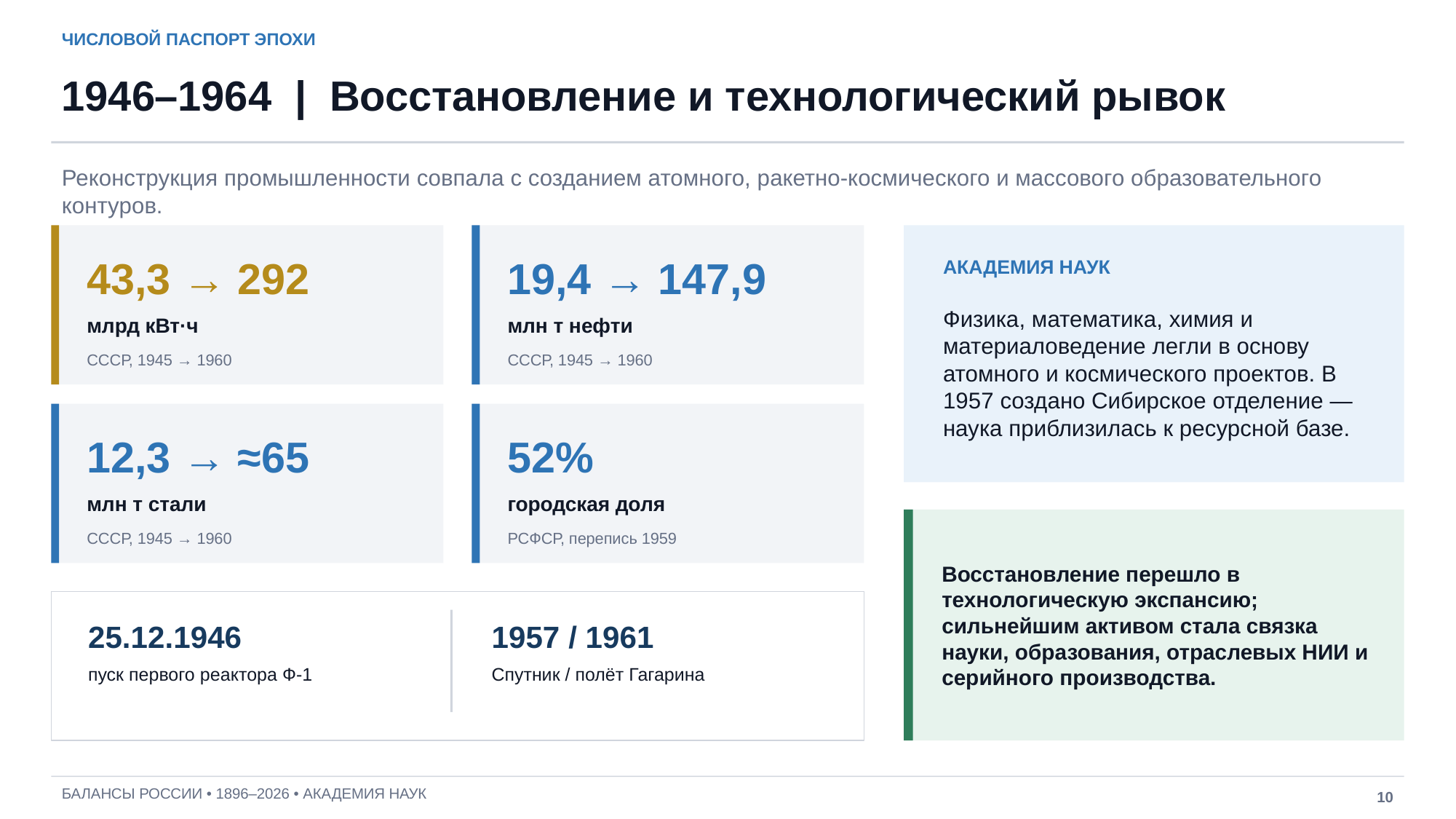

ЧИСЛОВОЙ ПАСПОРТ ЭПОХИ
1946–1964  |  Восстановление и технологический рывок

Реконструкция промышленности совпала с созданием атомного, ракетно‑космического и массового образовательного контуров.

43,3 → 292
19,4 → 147,9
АКАДЕМИЯ НАУК
Физика, математика, химия и материаловедение легли в основу атомного и космического проектов. В 1957 создано Сибирское отделение — наука приблизилась к ресурсной базе.
млрд кВт·ч
млн т нефти
СССР, 1945 → 1960
СССР, 1945 → 1960

12,3 → ≈65
52%
млн т стали
городская доля

Восстановление перешло в технологическую экспансию; сильнейшим активом стала связка науки, образования, отраслевых НИИ и серийного производства.
СССР, 1945 → 1960
РСФСР, перепись 1959

25.12.1946
1957 / 1961
пуск первого реактора Ф‑1
Спутник / полёт Гагарина

БАЛАНСЫ РОССИИ • 1896–2026 • АКАДЕМИЯ НАУК
10